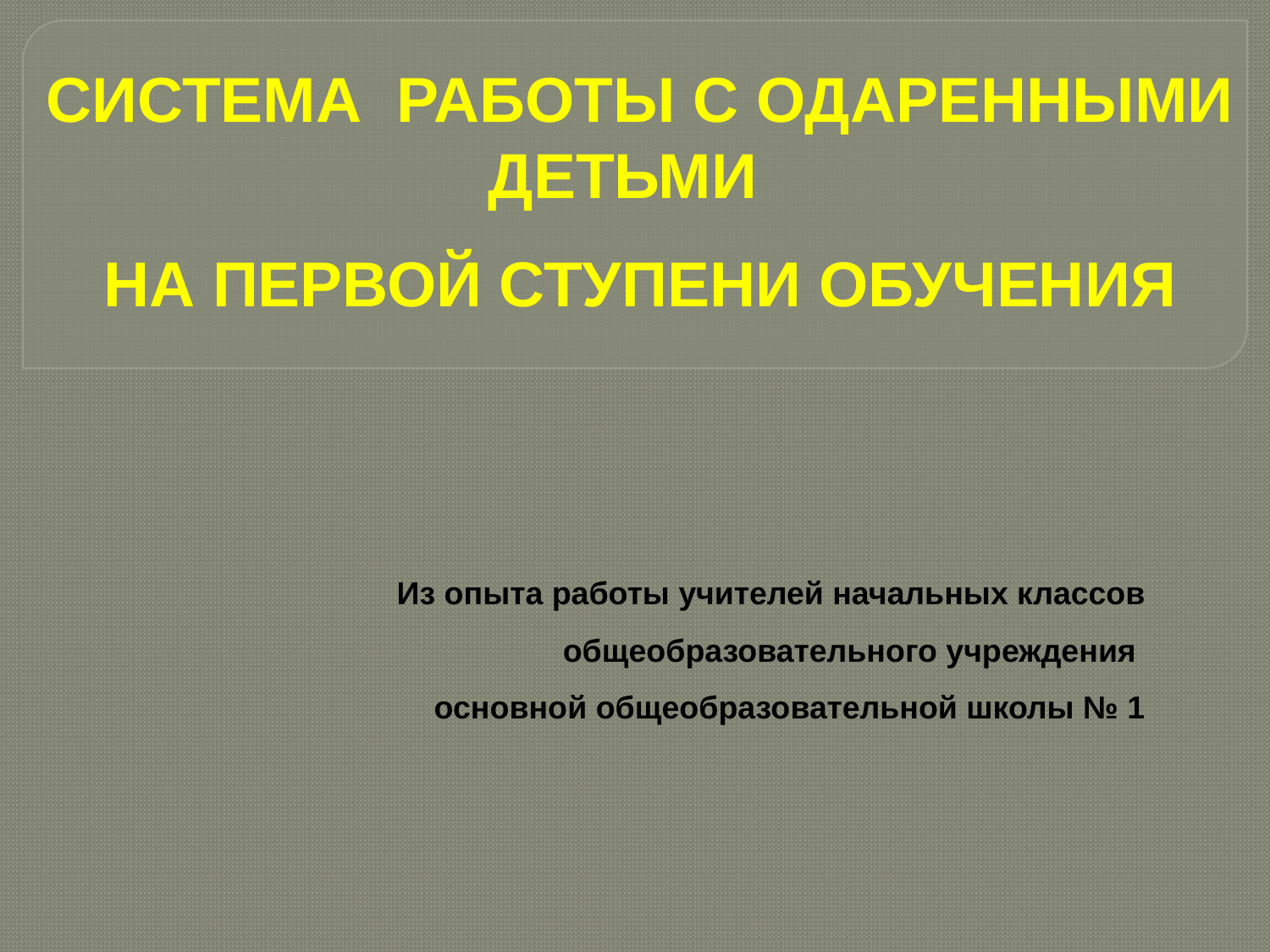

СИСТЕМА  РАБОТЫ С ОДАРЕННЫМИ ДЕТЬМИ
НА ПЕРВОЙ СТУПЕНИ ОБУЧЕНИЯ

Из опыта работы учителей начальных классов
общеобразовательного учреждения
основной общеобразовательной школы № 1